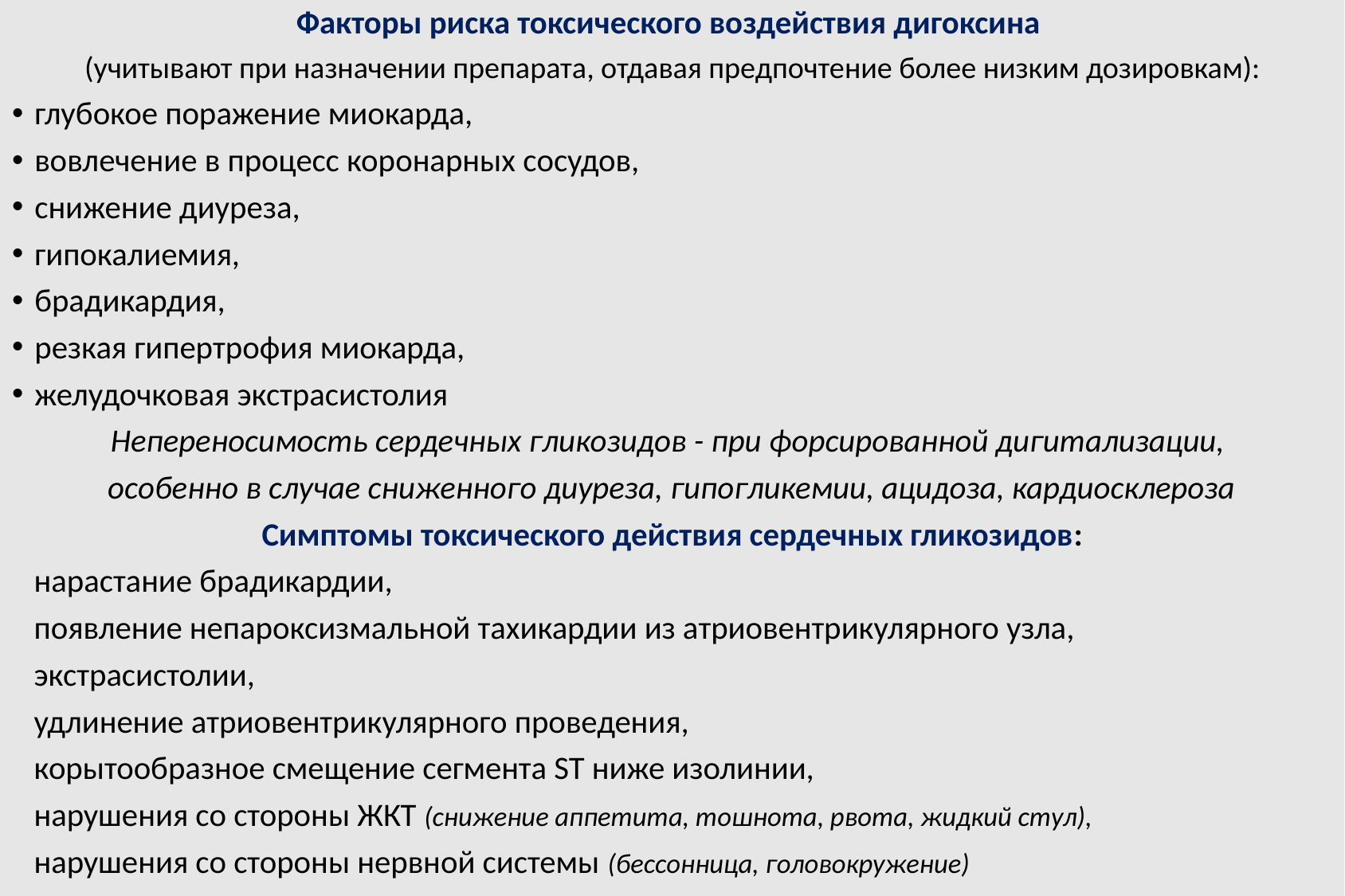

Факторы риска токсического воздействия дигоксина
(учитывают при назначении препарата, отдавая предпочтение более низким дозировкам):
глубокое поражение миокарда,
вовлечение в процесс коронарных сосудов,
снижение диуреза,
гипокалиемия,
брадикардия,
резкая гипертрофия миокарда,
желудочковая экстрасистолия
Непереносимость сердечных гликозидов - при форсированной дигитализации,
особенно в случае сниженного диуреза, гипогликемии, ацидоза, кардиосклероза
Симптомы токсического действия сердечных гликозидов:
   нарастание брадикардии,
   появление непароксизмальной тахикардии из атриовентрикулярного узла,
   экстрасистолии,
   удлинение атриовентрикулярного проведения,
   корытообразное смещение сегмента ST ниже изолинии,
   нарушения со стороны ЖКТ (снижение аппетита, тошнота, рвота, жидкий стул),
   нарушения со стороны нервной системы (бессонница, головокружение)